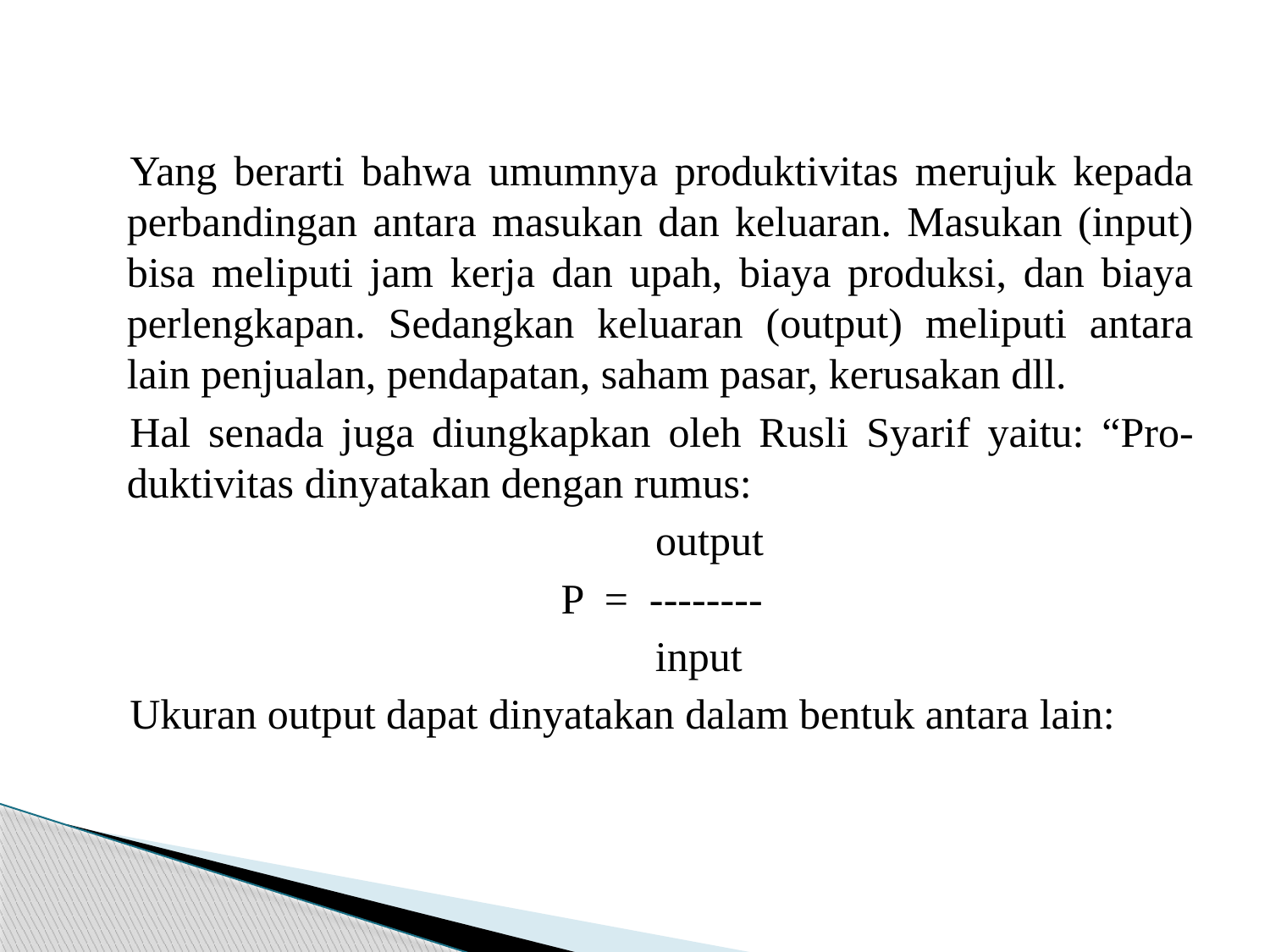

#
Yang berarti bahwa umumnya produktivitas merujuk kepada perbandingan antara masukan dan keluaran. Masukan (input) bisa meliputi jam kerja dan upah, biaya produksi, dan biaya perlengkapan. Sedangkan keluaran (output) meliputi antara lain penjualan, pendapatan, saham pasar, kerusakan dll.
Hal senada juga diungkapkan oleh Rusli Syarif yaitu: “Pro- duktivitas dinyatakan dengan rumus:
         output
P  =  --------
        input
Ukuran output dapat dinyatakan dalam bentuk antara lain: